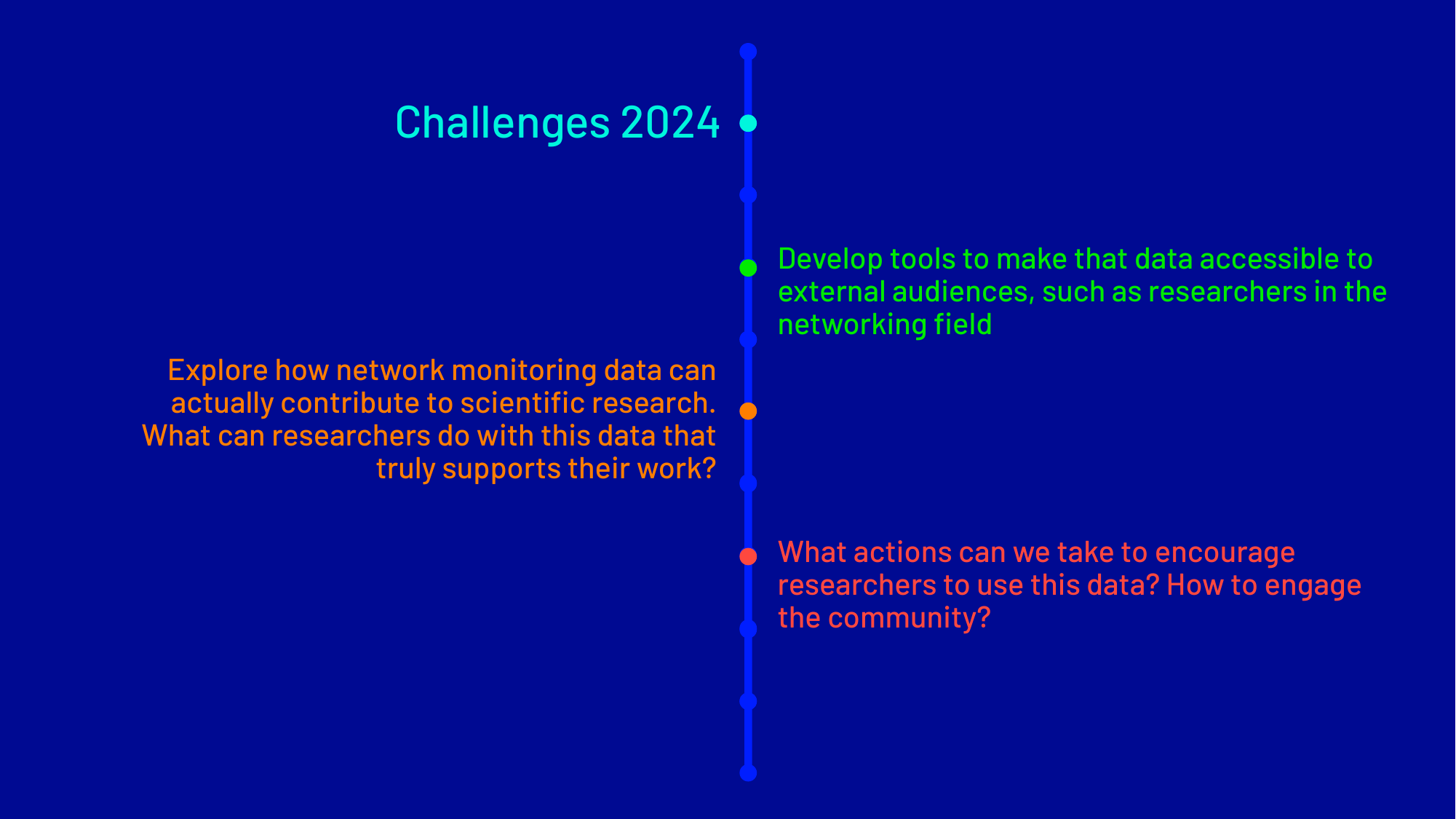

Challenges 2024
Develop tools to make that data accessible to external audiences, such as researchers in the networking field
Explore how network monitoring data can actually contribute to scientific research. What can researchers do with this data that truly supports their work?
What actions can we take to encourage researchers to use this data? How to engage the community?